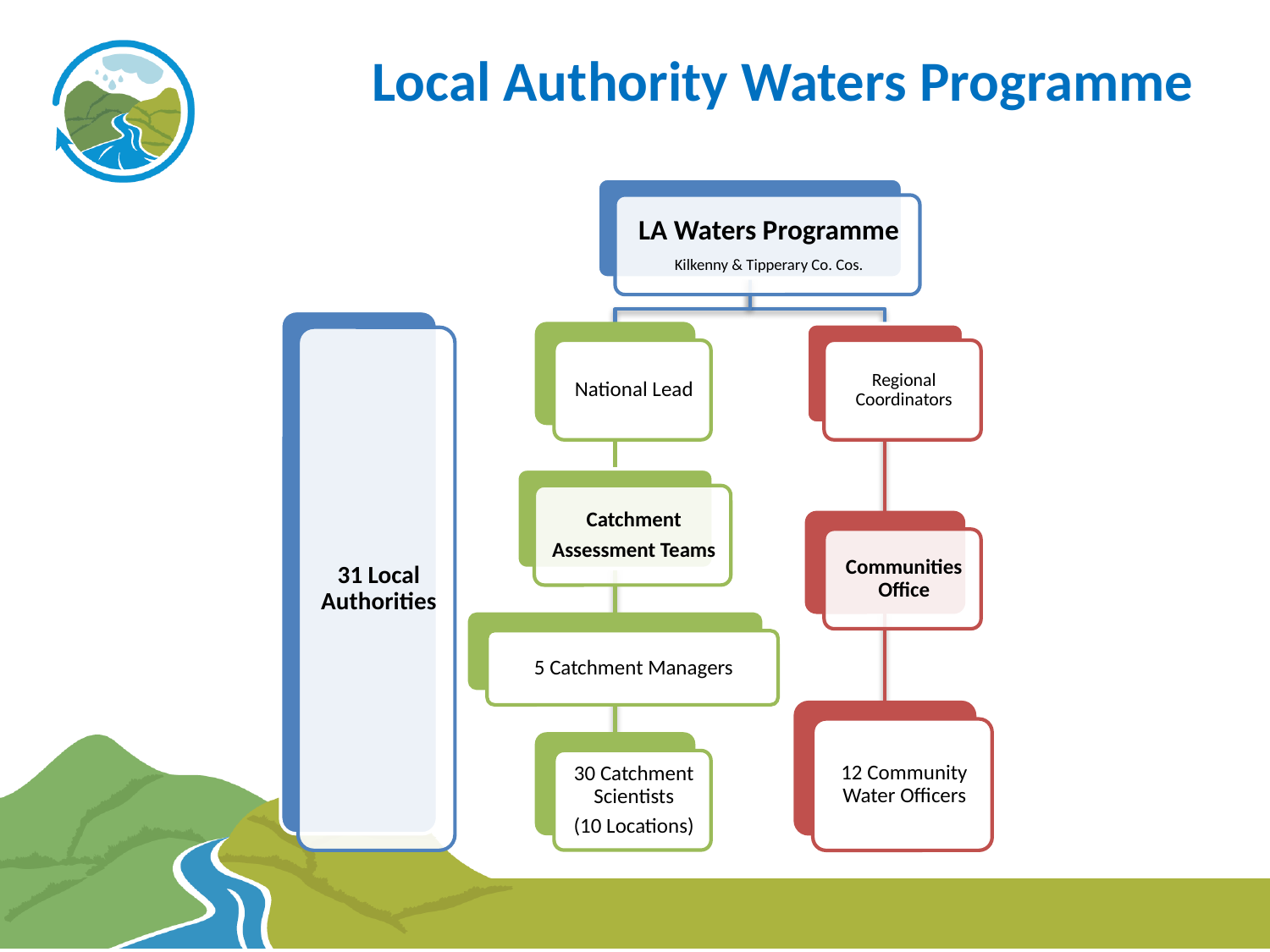

# Local Authority Waters Programme
31 Local Authorities
LA Waters Programme
Kilkenny & Tipperary Co. Cos.
National Lead
Catchment
Assessment Teams
5 Catchment Managers
30 Catchment Scientists
(10 Locations)
Regional Coordinators
Communities Office
12 Community Water Officers